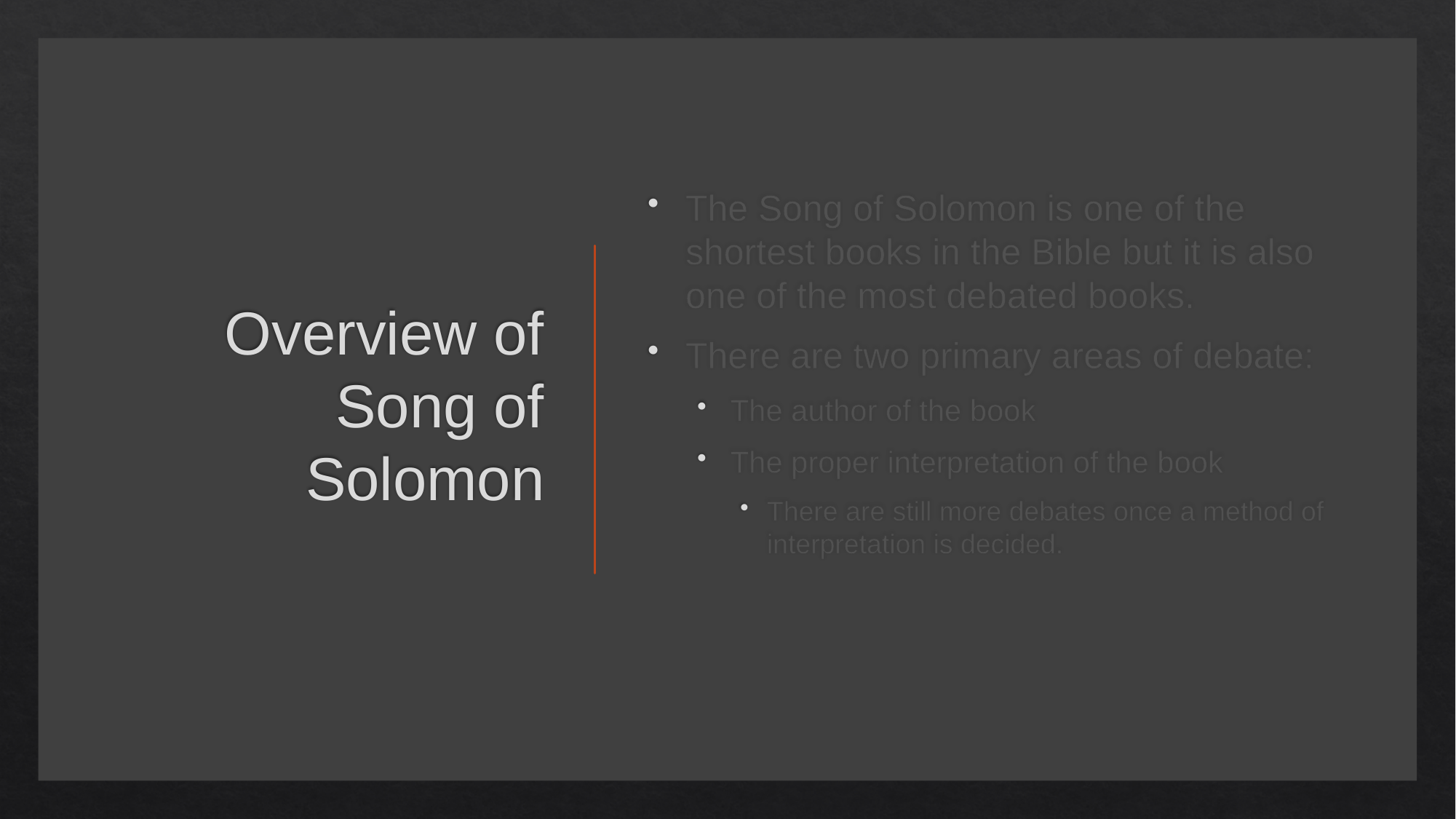

# Overview of Song of Solomon
The Song of Solomon is one of the shortest books in the Bible but it is also one of the most debated books.
There are two primary areas of debate:
The author of the book
The proper interpretation of the book
There are still more debates once a method of interpretation is decided.